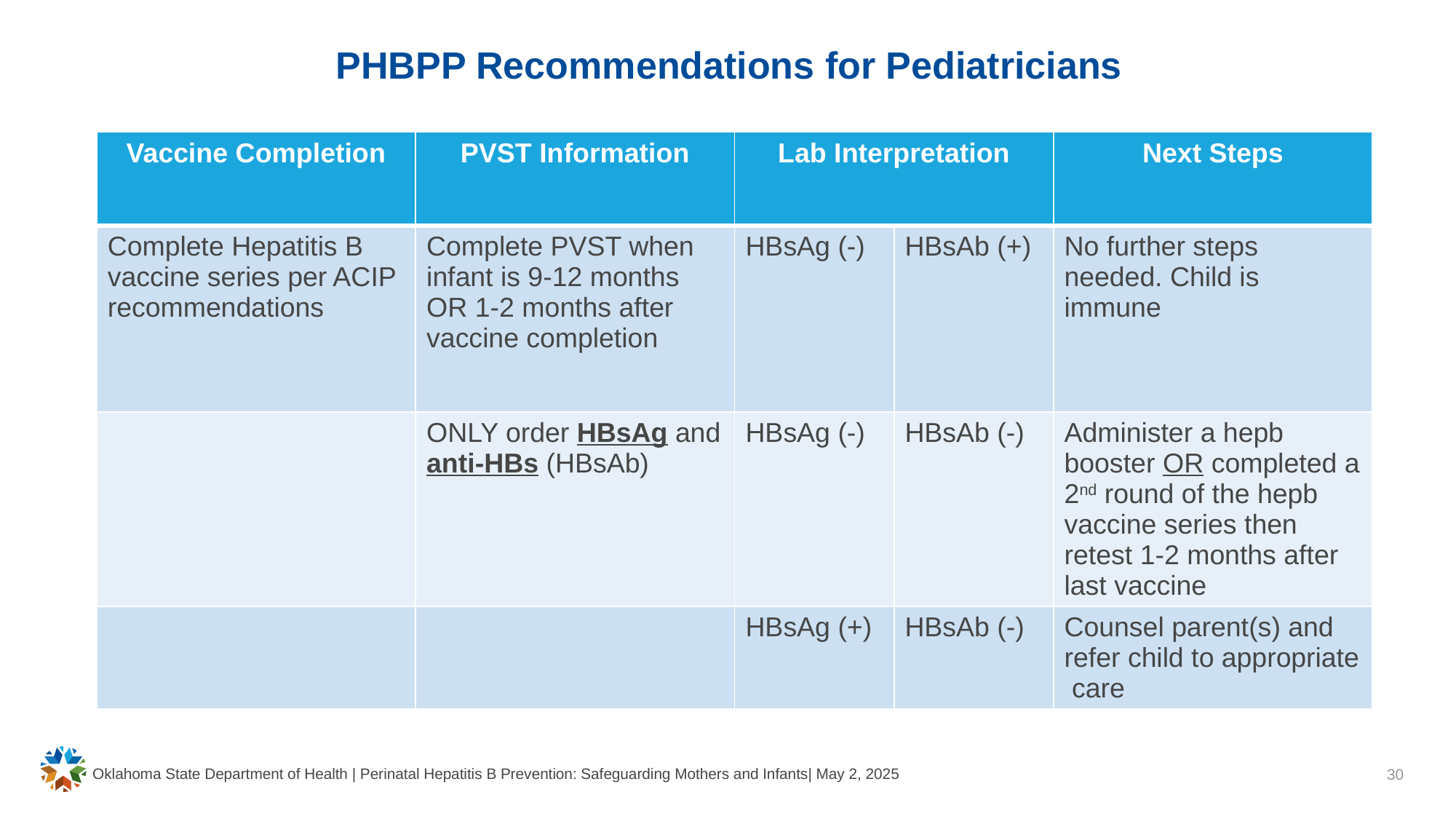

# PHBPP Recommendations for Pediatricians
| Vaccine Completion | PVST Information | Lab Interpretation |  | Next Steps |
| --- | --- | --- | --- | --- |
| Complete Hepatitis B vaccine series per ACIP recommendations | Complete PVST when infant is 9-12 months OR 1-2 months after vaccine completion | HBsAg (-) | HBsAb (+) | No further steps needed. Child is immune |
|  | ONLY order HBsAg and anti-HBs (HBsAb) | HBsAg (-) | HBsAb (-) | Administer a hepb booster OR completed a 2nd round of the hepb vaccine series then retest 1-2 months after last vaccine |
|  |  | HBsAg (+) | HBsAb (-) | Counsel parent(s) and refer child to appropriate care |

Oklahoma State Department of Health | Perinatal Hepatitis B Prevention: Safeguarding Mothers and Infants| May 2, 2025
30